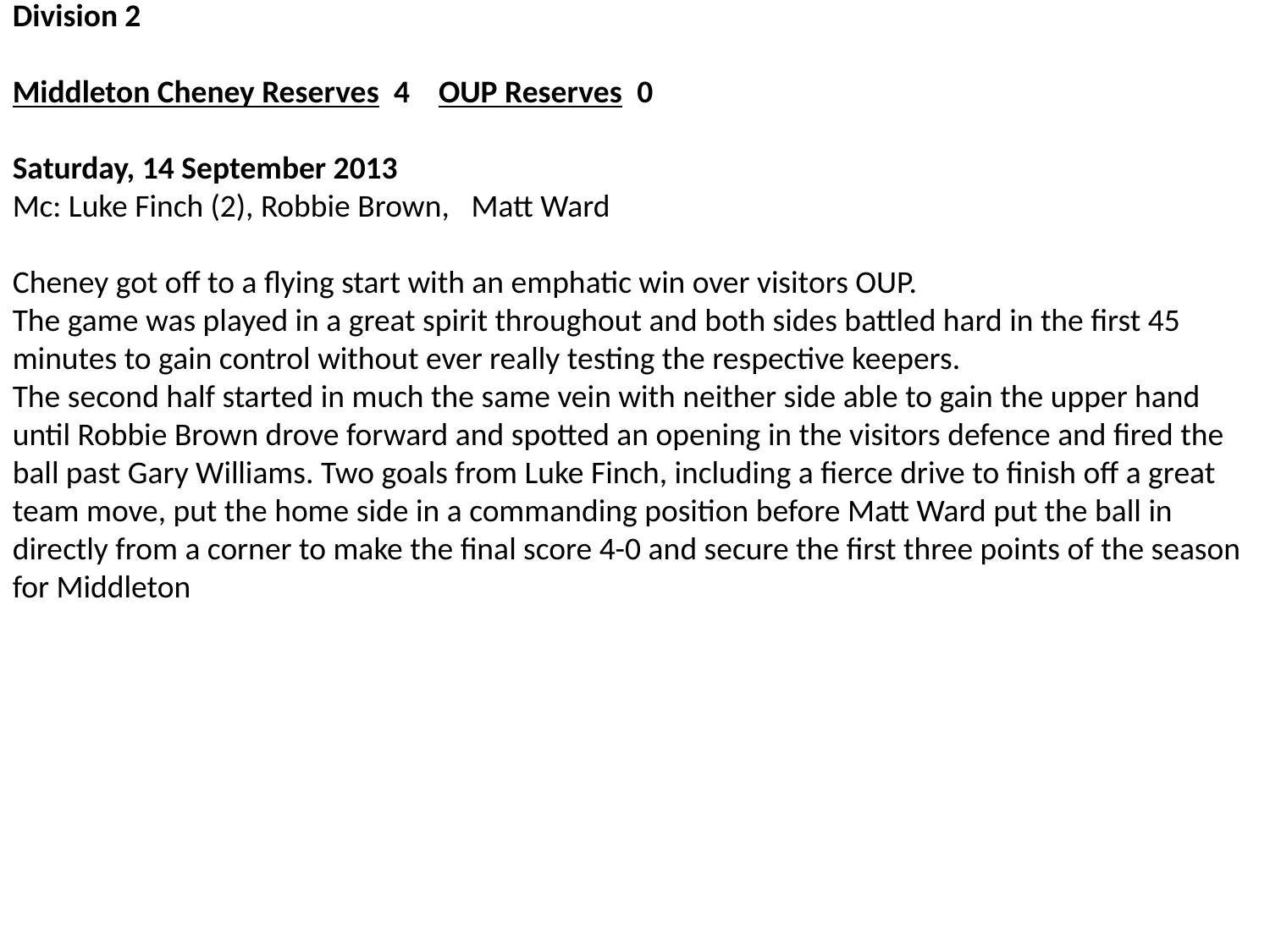

Division 2
Middleton Cheney Reserves  4    OUP Reserves  0
Saturday, 14 September 2013
Mc: Luke Finch (2), Robbie Brown,   Matt Ward

Cheney got off to a flying start with an emphatic win over visitors OUP.
The game was played in a great spirit throughout and both sides battled hard in the first 45 minutes to gain control without ever really testing the respective keepers.
The second half started in much the same vein with neither side able to gain the upper hand until Robbie Brown drove forward and spotted an opening in the visitors defence and fired the ball past Gary Williams. Two goals from Luke Finch, including a fierce drive to finish off a great team move, put the home side in a commanding position before Matt Ward put the ball in directly from a corner to make the final score 4-0 and secure the first three points of the season for Middleton